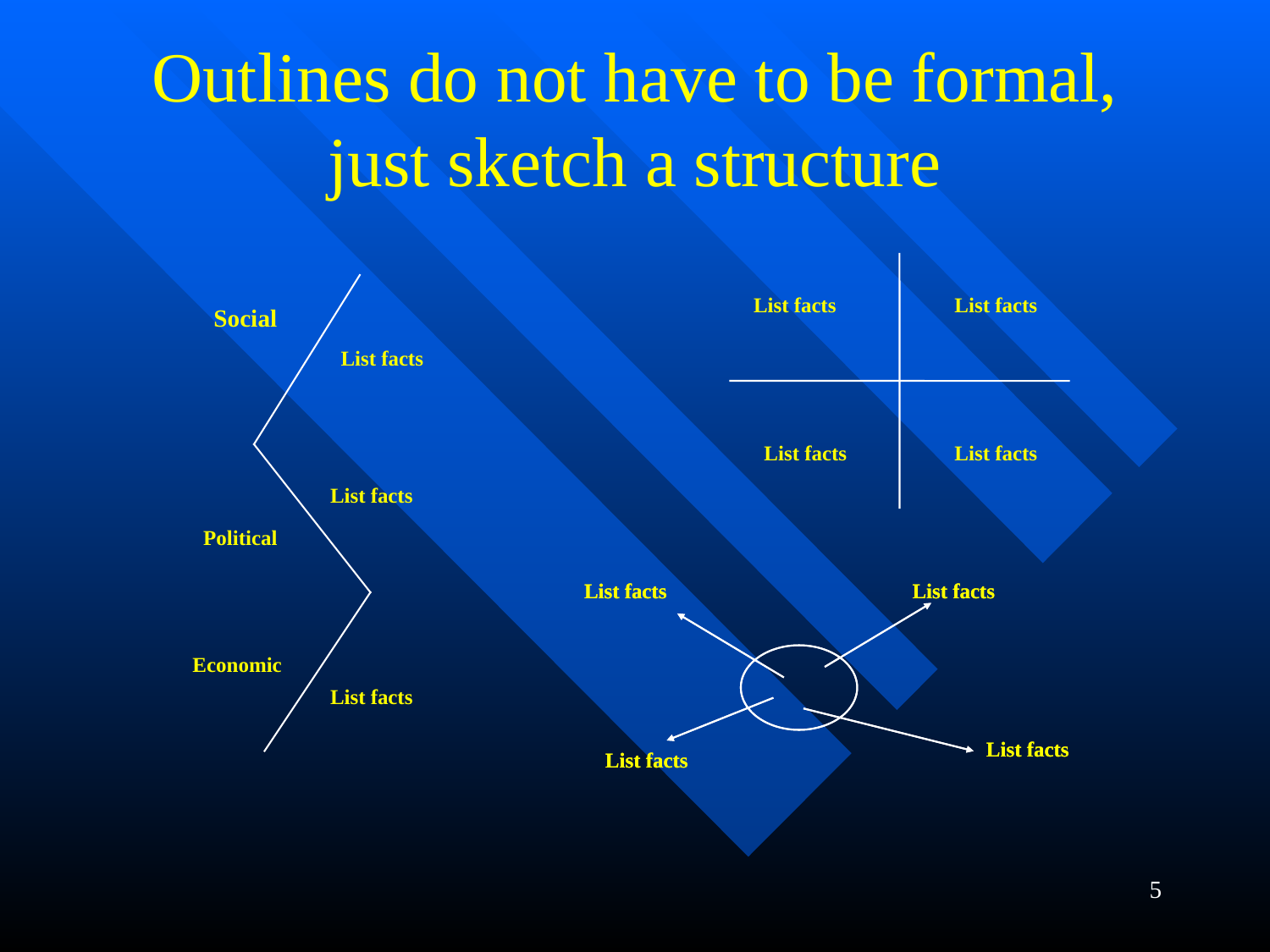

# Outlines do not have to be formal, just sketch a structure

List facts
List facts
Social
List facts

List facts
List facts

List facts
Political
List facts
List facts
List facts
List facts

Economic

List facts

List facts
List facts
List facts
List facts
5